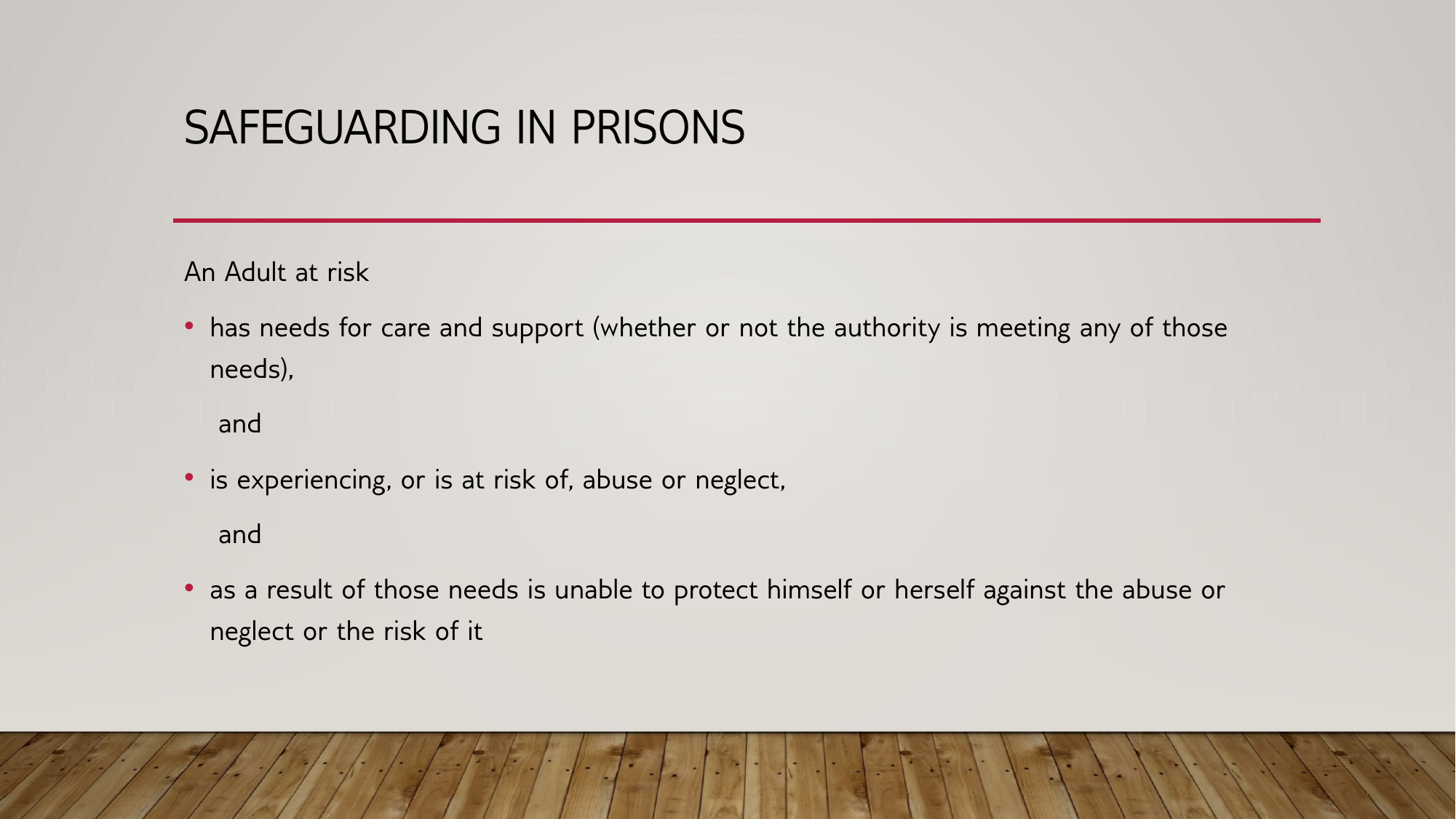

# Safeguarding in Prisons
An Adult at risk
has needs for care and support (whether or not the authority is meeting any of those needs),
    and
is experiencing, or is at risk of, abuse or neglect,
    and
as a result of those needs is unable to protect himself or herself against the abuse or neglect or the risk of it